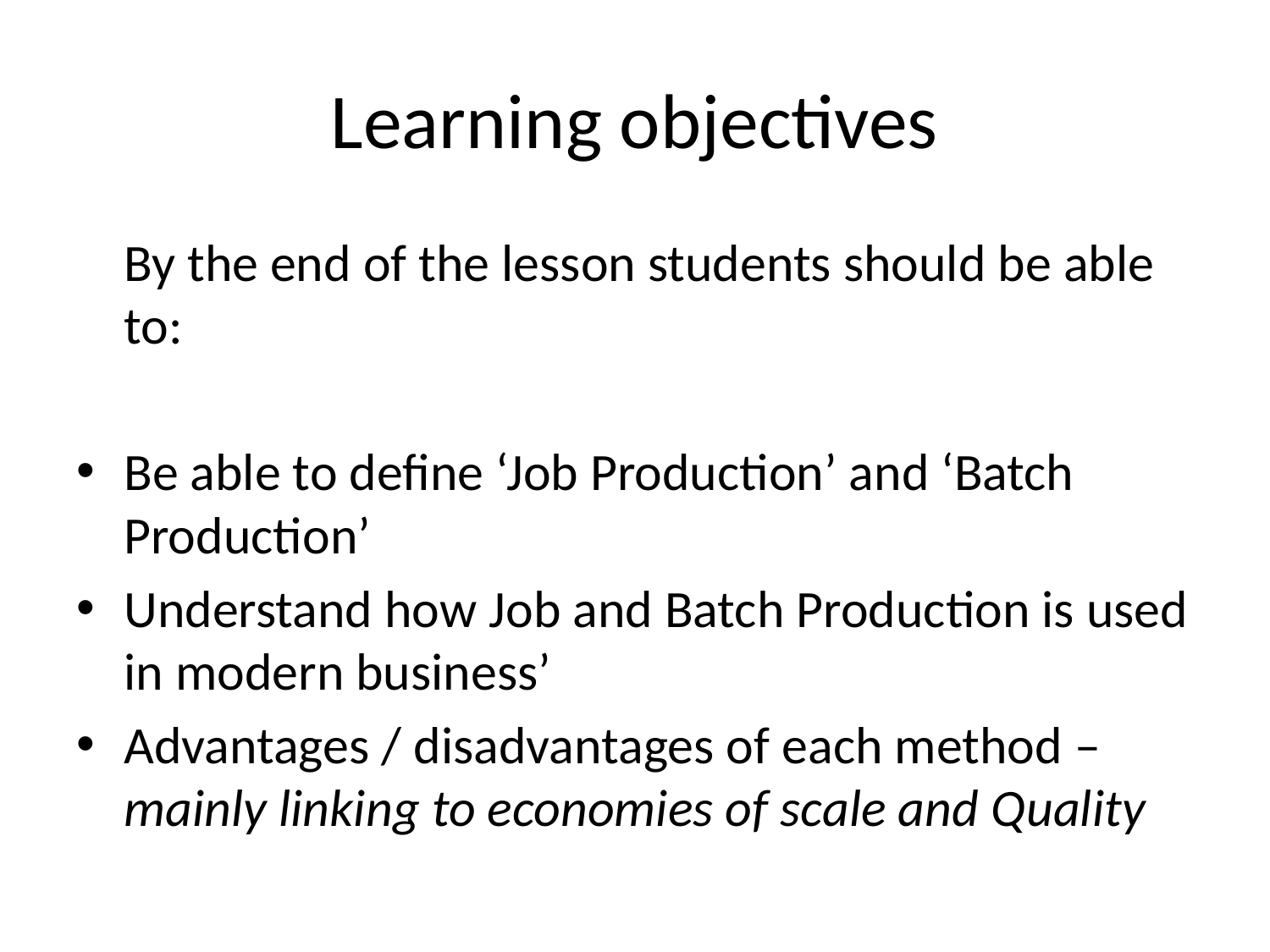

# Learning objectives
	By the end of the lesson students should be able to:

Be able to define ‘Job Production’ and ‘Batch Production’
Understand how Job and Batch Production is used in modern business’
Advantages / disadvantages of each method – mainly linking to economies of scale and Quality